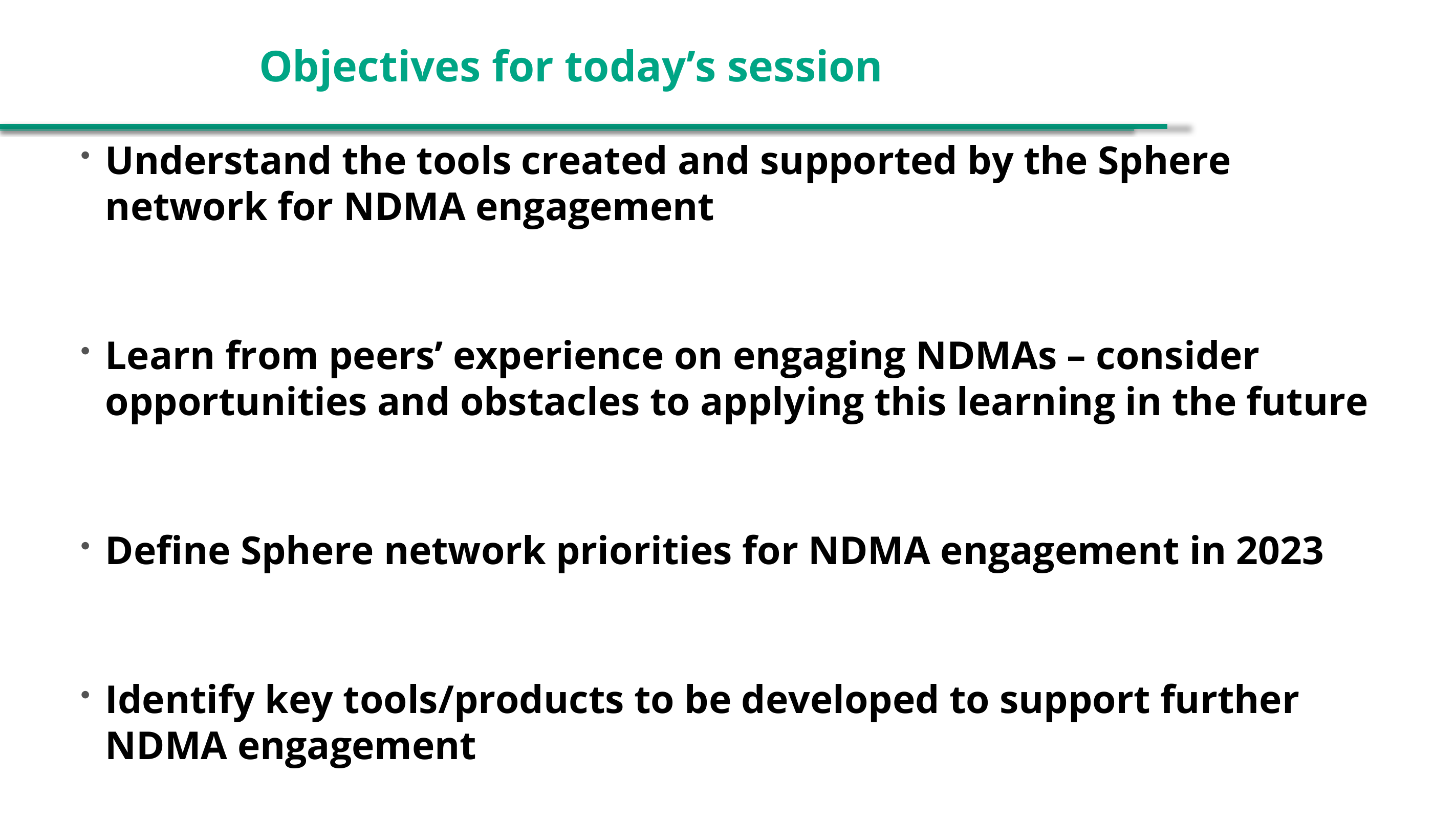

# Objectives for today’s session
Understand the tools created and supported by the Sphere network for NDMA engagement

Learn from peers’ experience on engaging NDMAs – consider opportunities and obstacles to applying this learning in the future

Define Sphere network priorities for NDMA engagement in 2023

Identify key tools/products to be developed to support further NDMA engagement